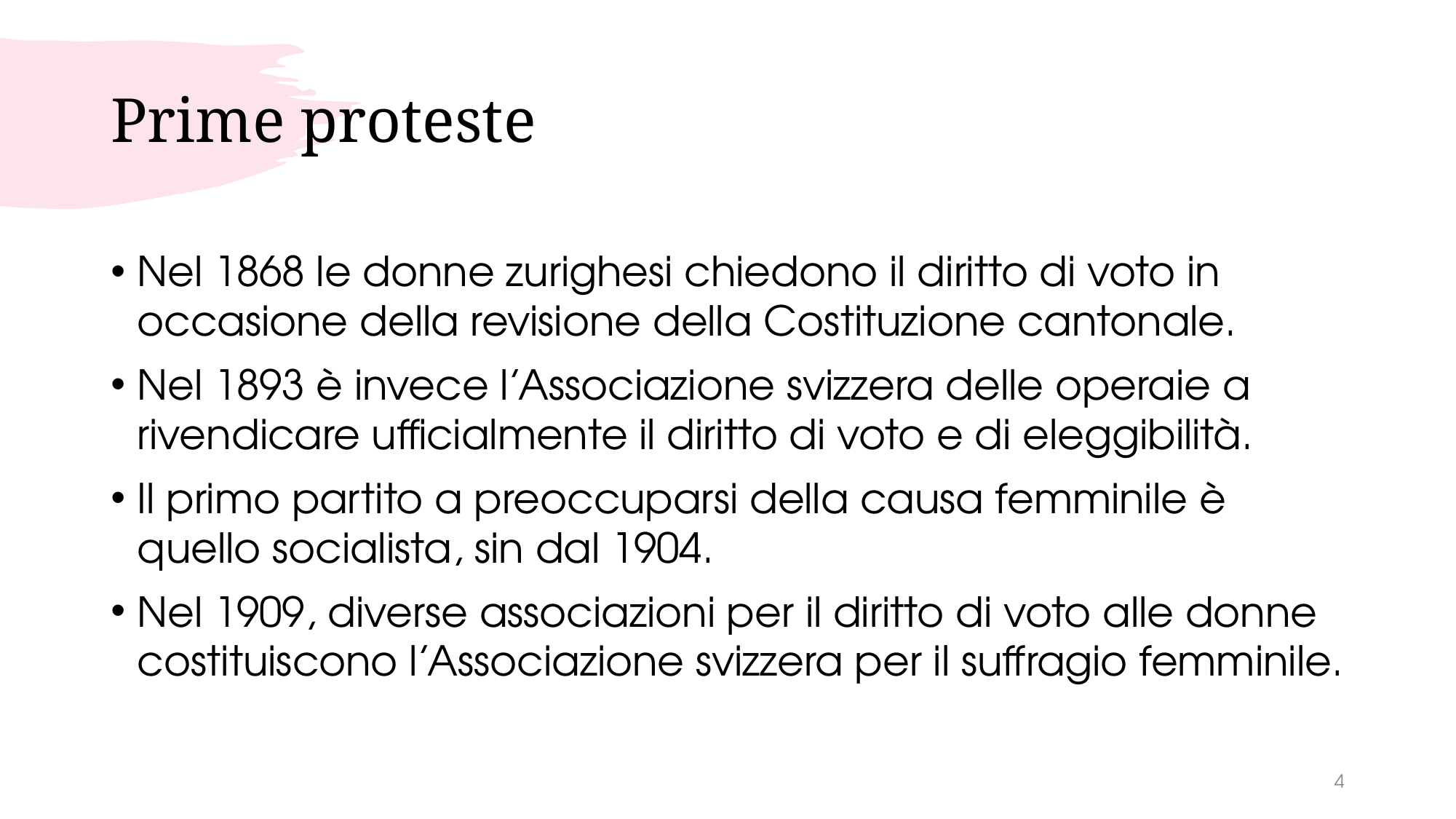

# Prime proteste
Nel 1868 le donne zurighesi chiedono il diritto di voto in occasione della revisione della Costituzione cantonale.
Nel 1893 è invece l’Associazione svizzera delle operaie a rivendicare ufficialmente il diritto di voto e di eleggibilità.
Il primo partito a preoccuparsi della causa femminile è quello socialista, sin dal 1904.
Nel 1909, diverse associazioni per il diritto di voto alle donne costituiscono l’Associazione svizzera per il suffragio femminile.
4